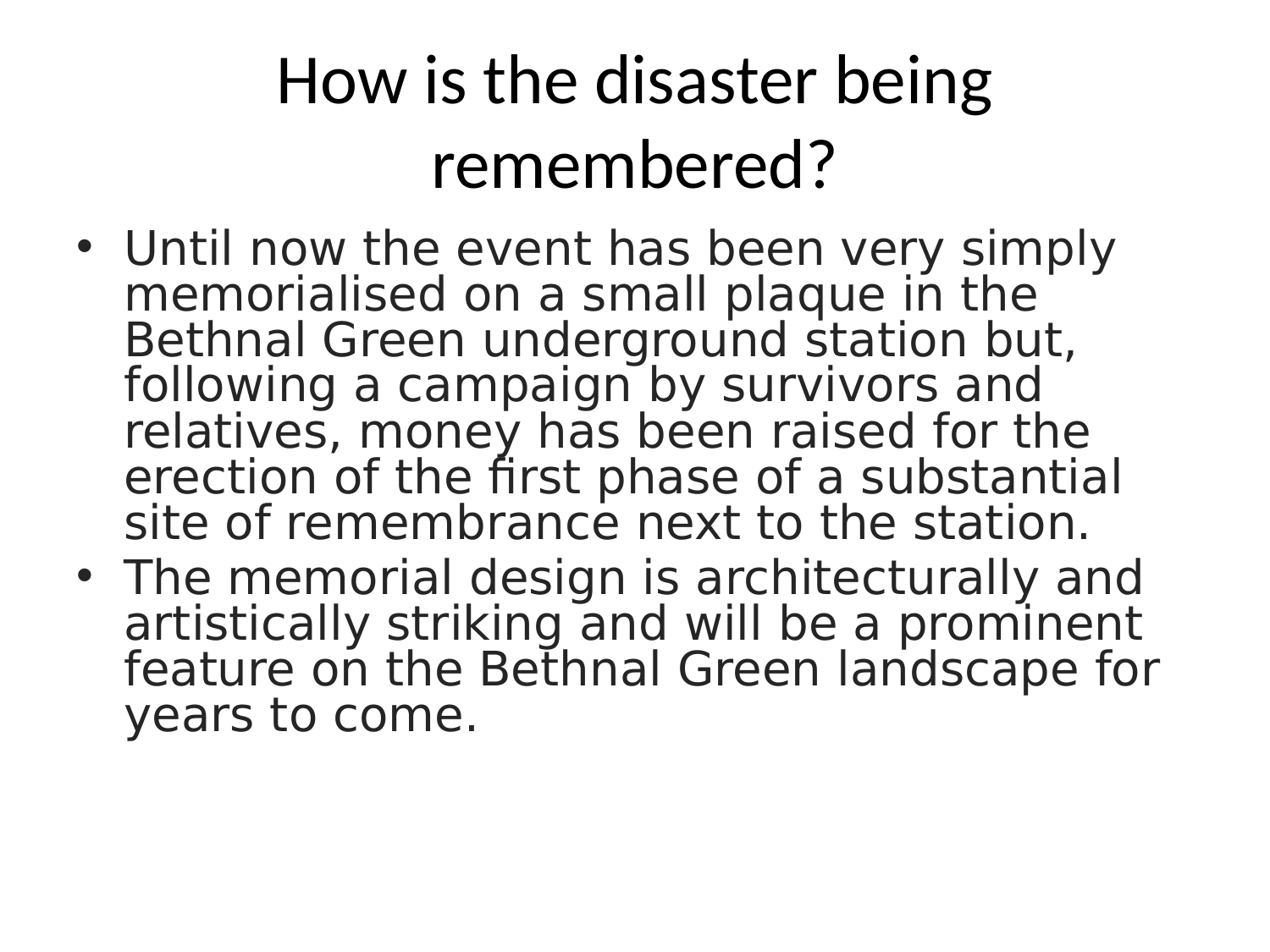

# How is the disaster being remembered?
Until now the event has been very simply memorialised on a small plaque in the Bethnal Green underground station but, following a campaign by survivors and relatives, money has been raised for the erection of the first phase of a substantial site of remembrance next to the station.
The memorial design is architecturally and artistically striking and will be a prominent feature on the Bethnal Green landscape for years to come.